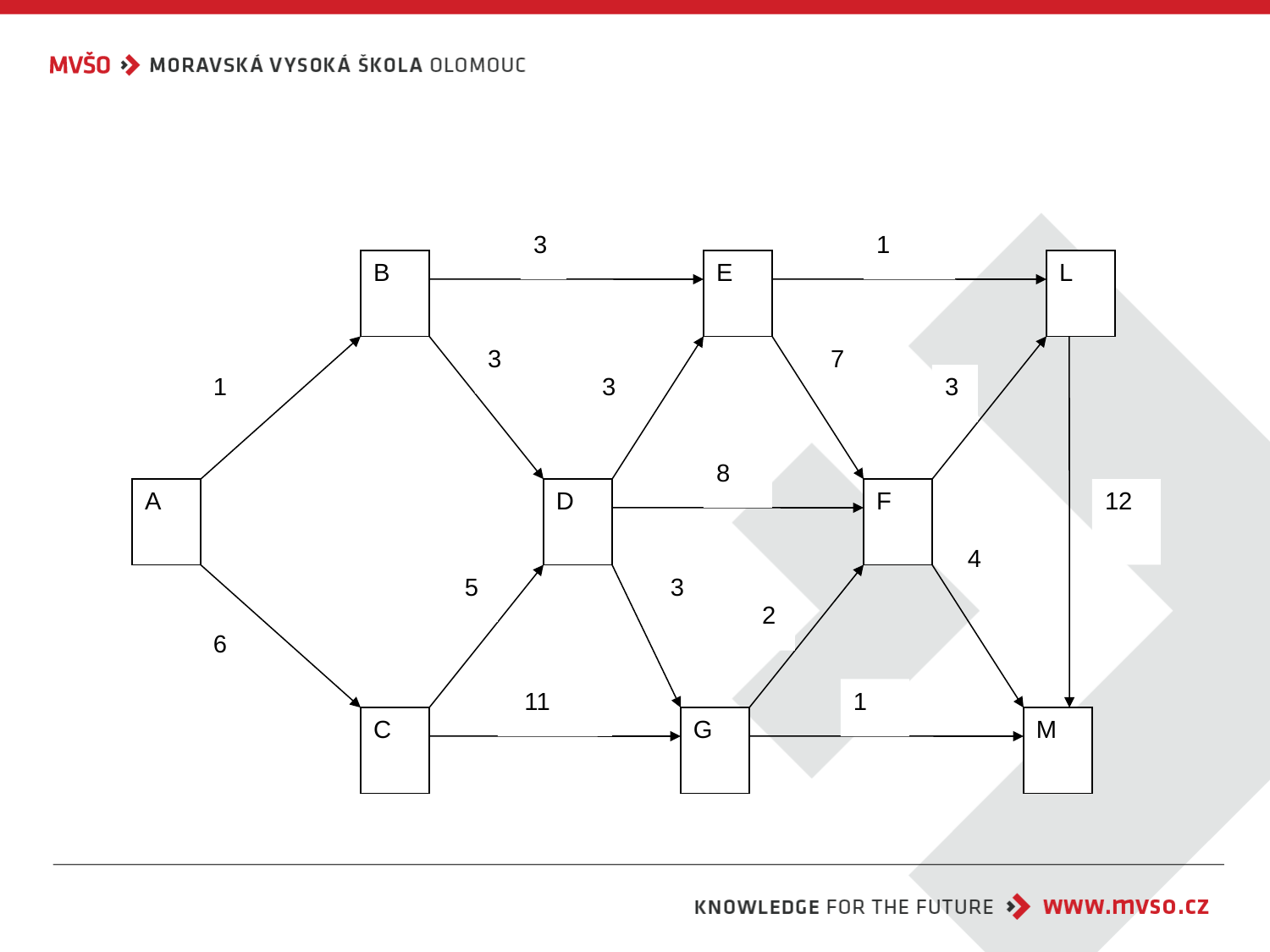

#

3
1
B
E
L

3

7

1
3
3
8
A
D
F
12

4

5

3

2
6
  11
1
C
G
M